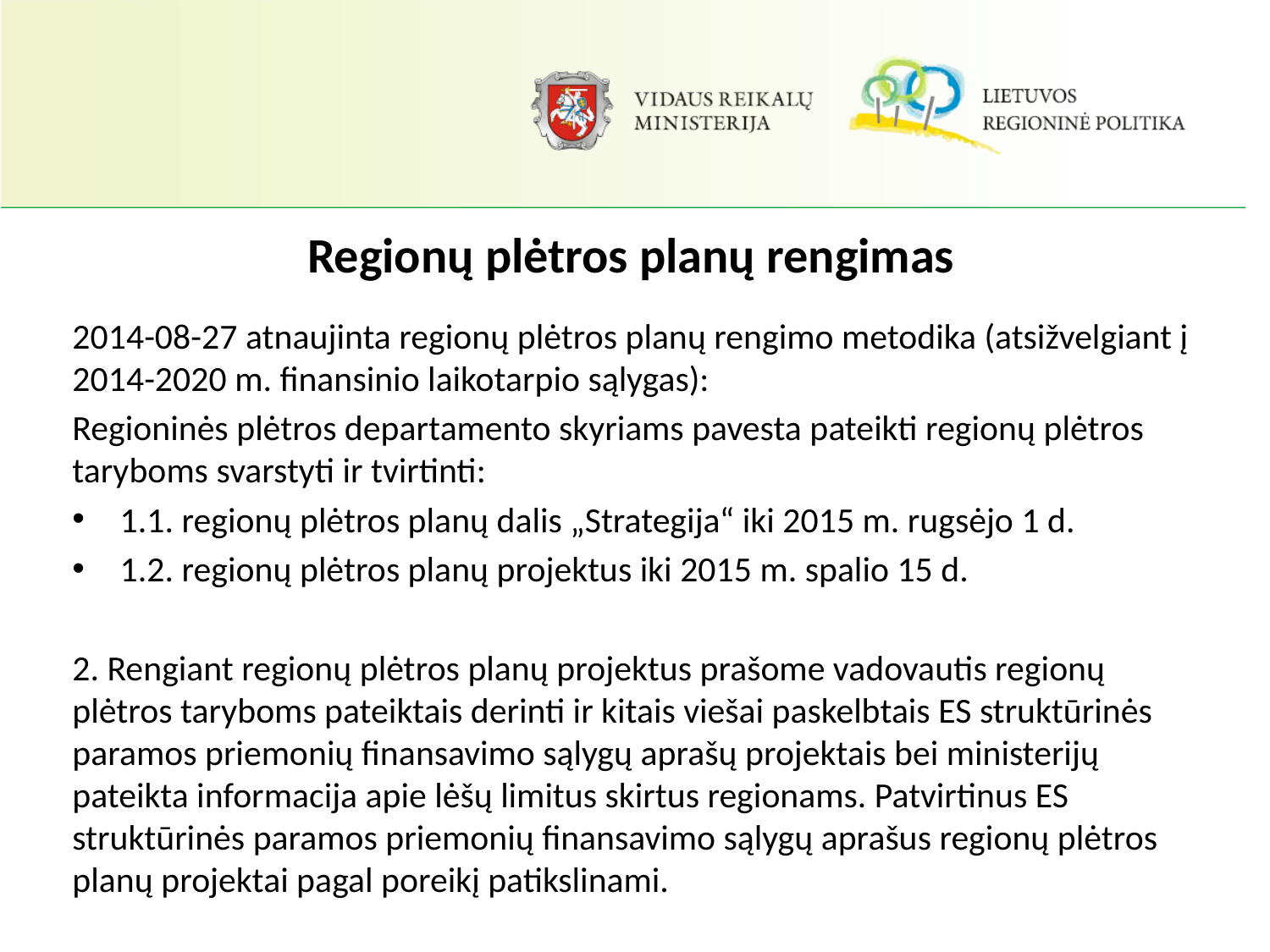

# Regionų plėtros planų rengimas
2014-08-27 atnaujinta regionų plėtros planų rengimo metodika (atsižvelgiant į 2014-2020 m. finansinio laikotarpio sąlygas):
Regioninės plėtros departamento skyriams pavesta pateikti regionų plėtros taryboms svarstyti ir tvirtinti:
1.1. regionų plėtros planų dalis „Strategija“ iki 2015 m. rugsėjo 1 d.
1.2. regionų plėtros planų projektus iki 2015 m. spalio 15 d.

2. Rengiant regionų plėtros planų projektus prašome vadovautis regionų plėtros taryboms pateiktais derinti ir kitais viešai paskelbtais ES struktūrinės paramos priemonių finansavimo sąlygų aprašų projektais bei ministerijų pateikta informacija apie lėšų limitus skirtus regionams. Patvirtinus ES struktūrinės paramos priemonių finansavimo sąlygų aprašus regionų plėtros planų projektai pagal poreikį patikslinami.